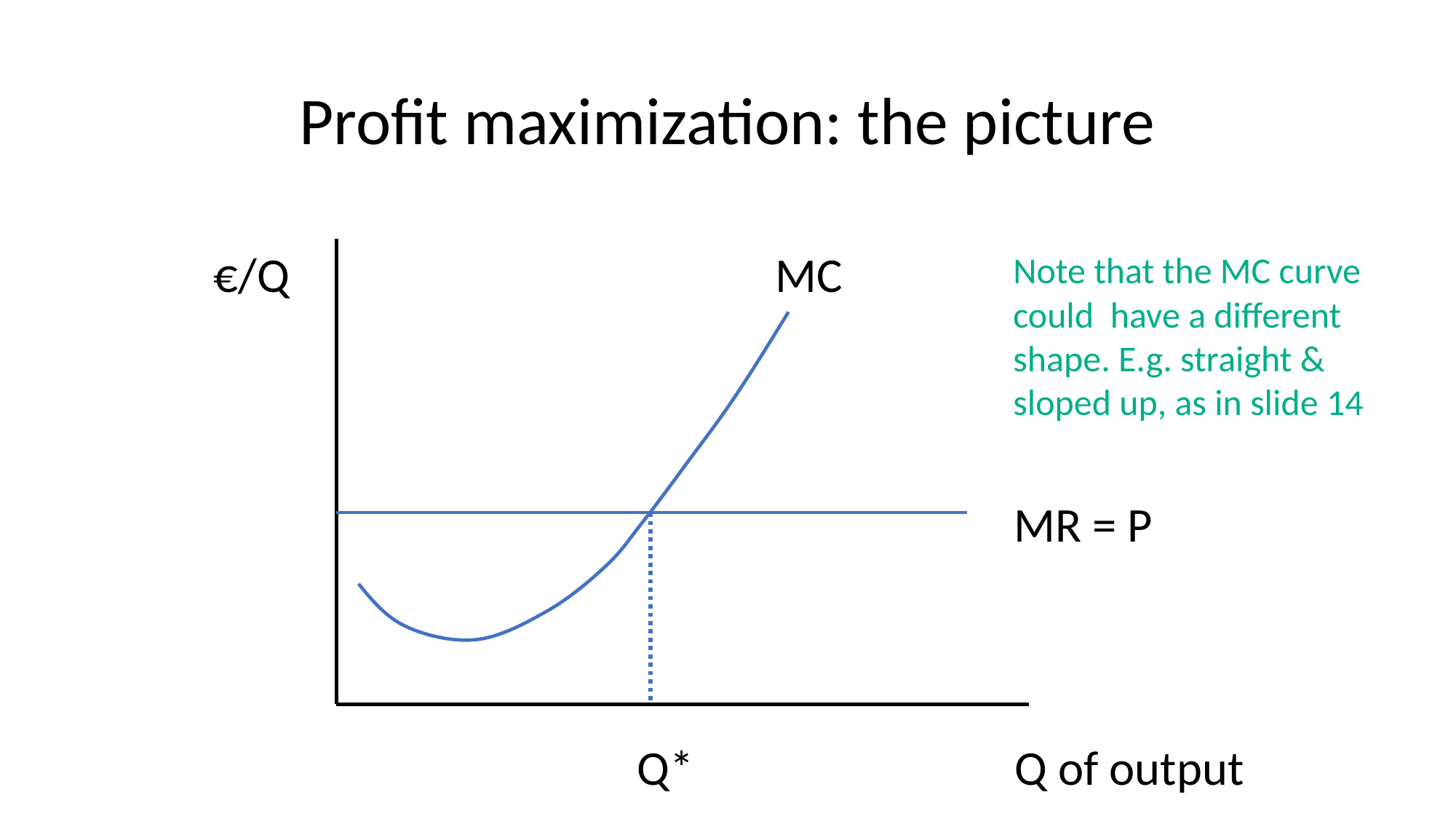

# Profit maximization: the picture
€/Q
MC
Note that the MC curve could  have a different shape. E.g. straight & sloped up, as in slide 14

MR = P
Q*
Q of output